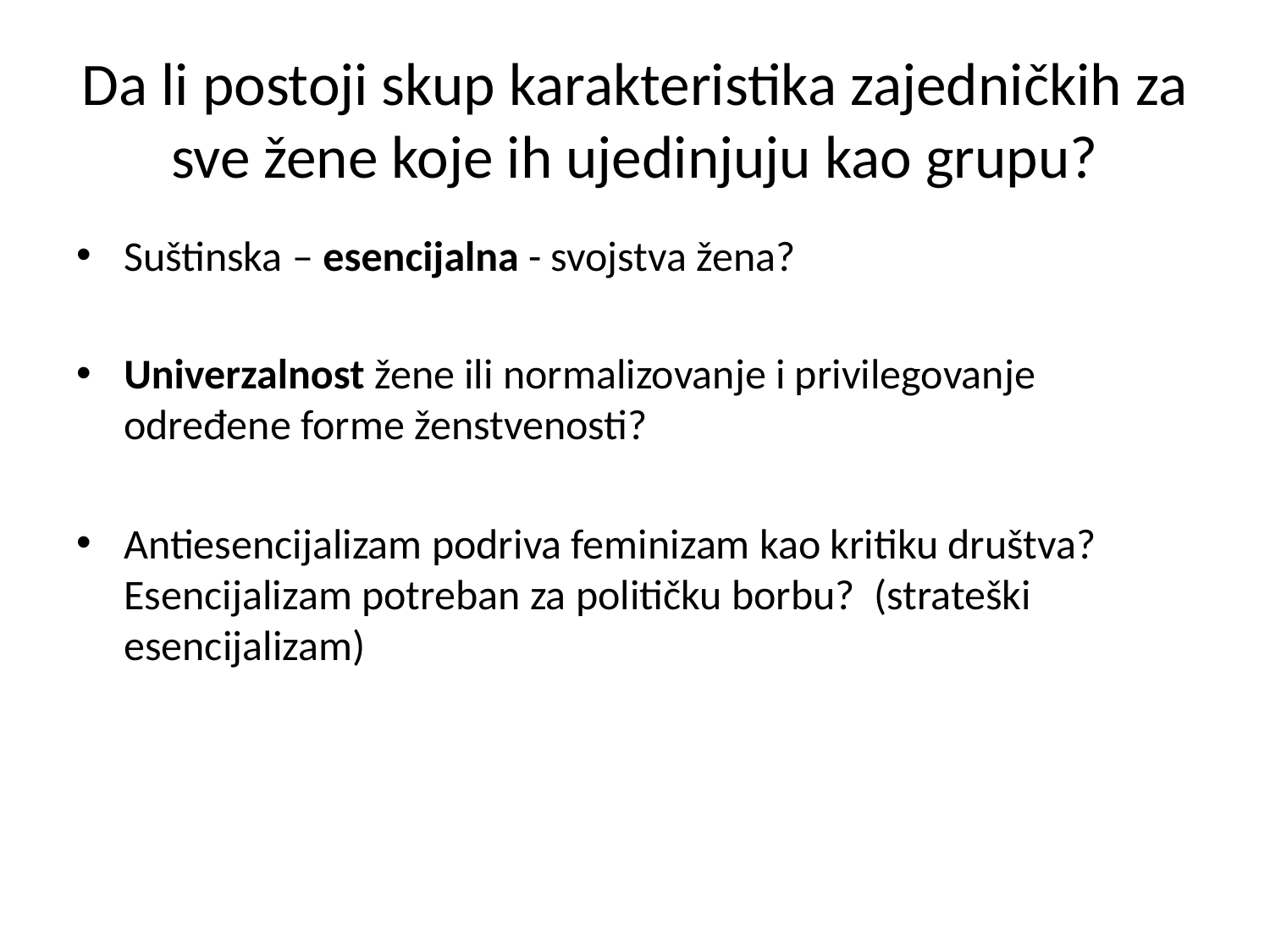

# Da li postoji skup karakteristika zajedničkih za sve žene koje ih ujedinjuju kao grupu?
Suštinska – esencijalna - svojstva žena?

Univerzalnost žene ili normalizovanje i privilegovanje određene forme ženstvenosti?

Antiesencijalizam podriva feminizam kao kritiku društva? Esencijalizam potreban za političku borbu?  (strateški esencijalizam)